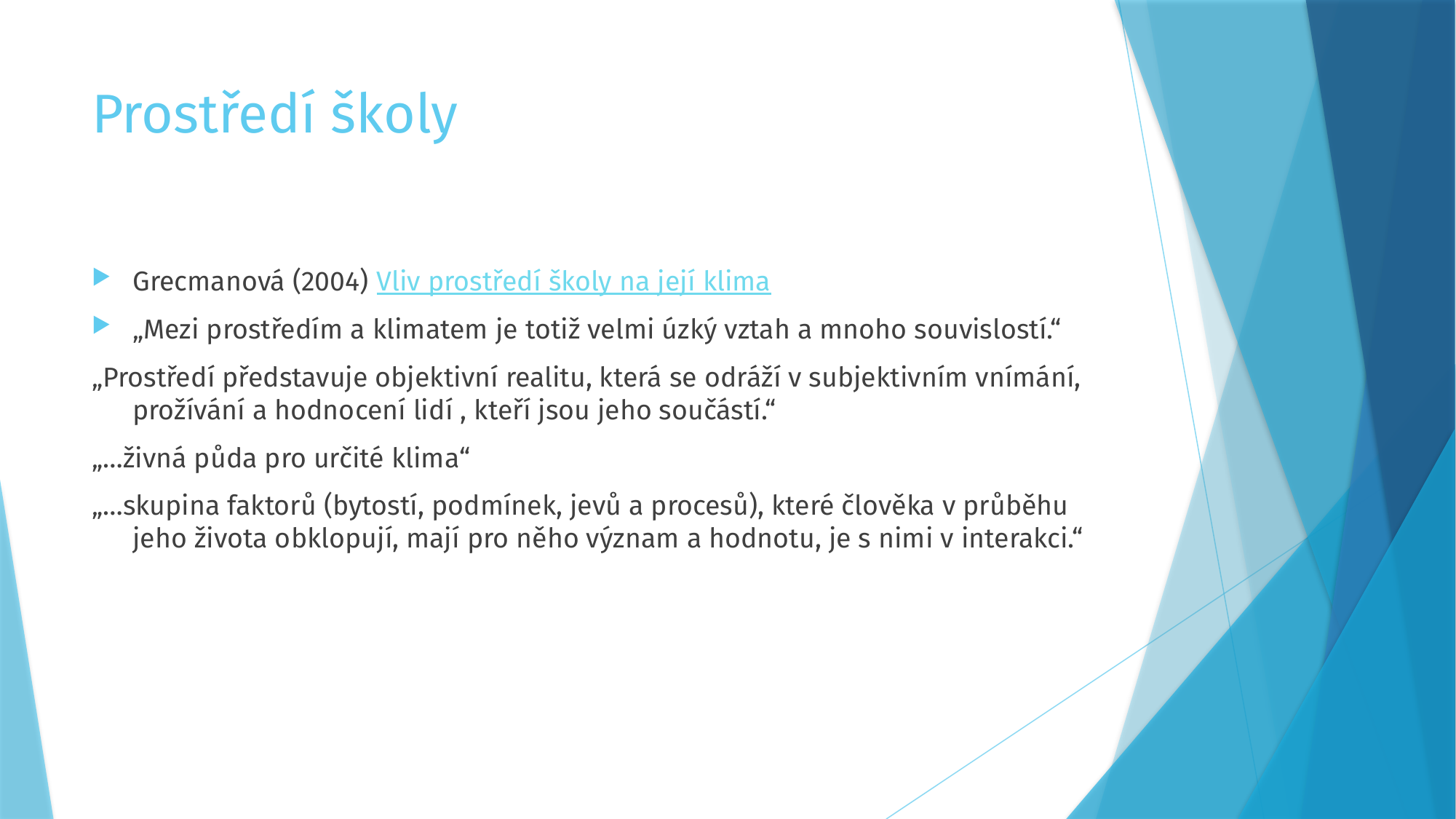

# Prostředí školy
Grecmanová (2004) Vliv prostředí školy na její klima
„Mezi prostředím a klimatem je totiž velmi úzký vztah a mnoho souvislostí.“
„Prostředí představuje objektivní realitu, která se odráží v subjektivním vnímání, prožívání a hodnocení lidí , kteří jsou jeho součástí.“
„…živná půda pro určité klima“
„…skupina faktorů (bytostí, podmínek, jevů a procesů), které člověka v průběhu jeho života obklopují, mají pro něho význam a hodnotu, je s nimi v interakci.“